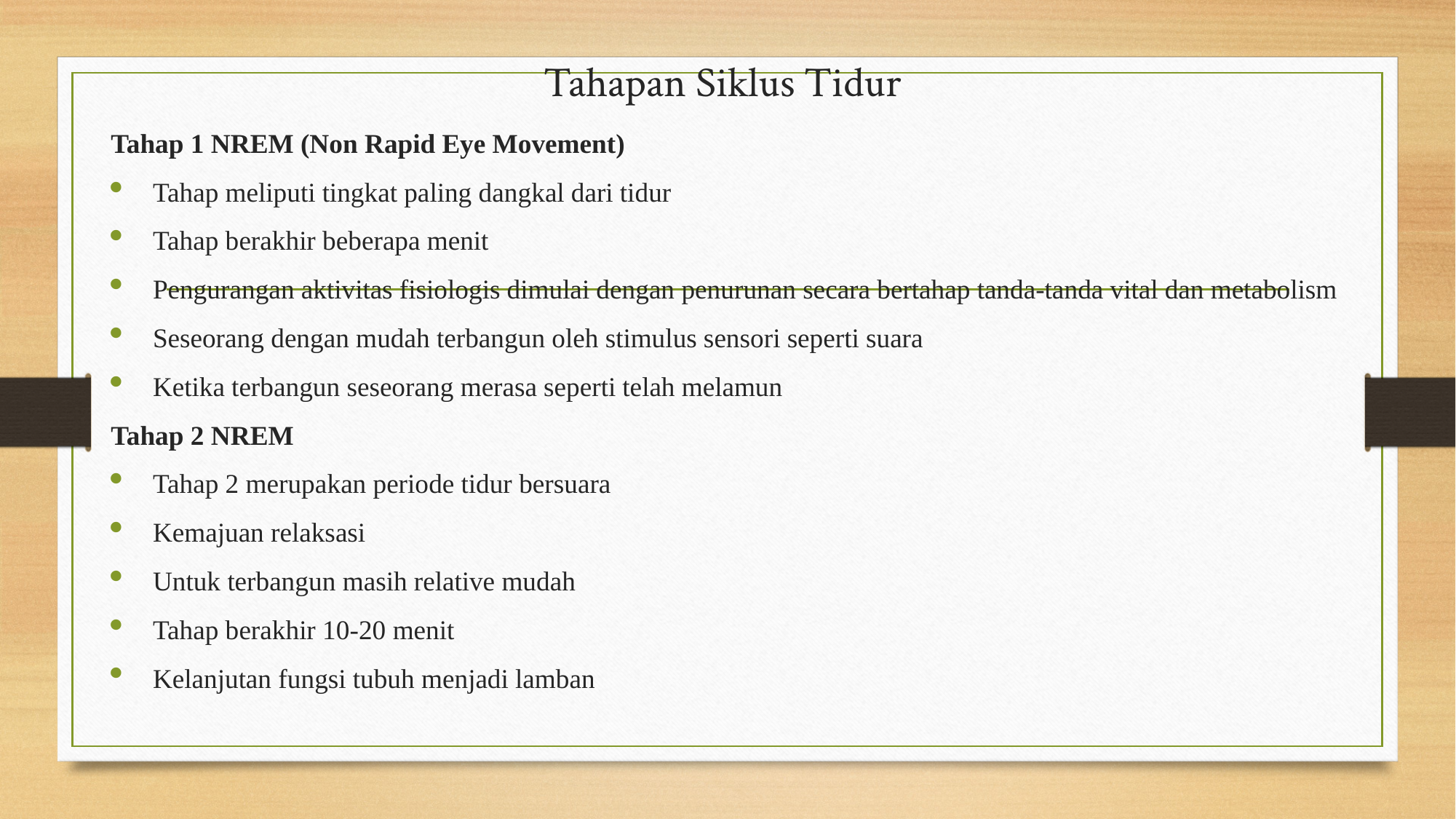

# Tahapan Siklus Tidur
Tahap 1 NREM (Non Rapid Eye Movement)
Tahap meliputi tingkat paling dangkal dari tidur
Tahap berakhir beberapa menit
Pengurangan aktivitas fisiologis dimulai dengan penurunan secara bertahap tanda-tanda vital dan metabolism
Seseorang dengan mudah terbangun oleh stimulus sensori seperti suara
Ketika terbangun seseorang merasa seperti telah melamun
Tahap 2 NREM
Tahap 2 merupakan periode tidur bersuara
Kemajuan relaksasi
Untuk terbangun masih relative mudah
Tahap berakhir 10-20 menit
Kelanjutan fungsi tubuh menjadi lamban